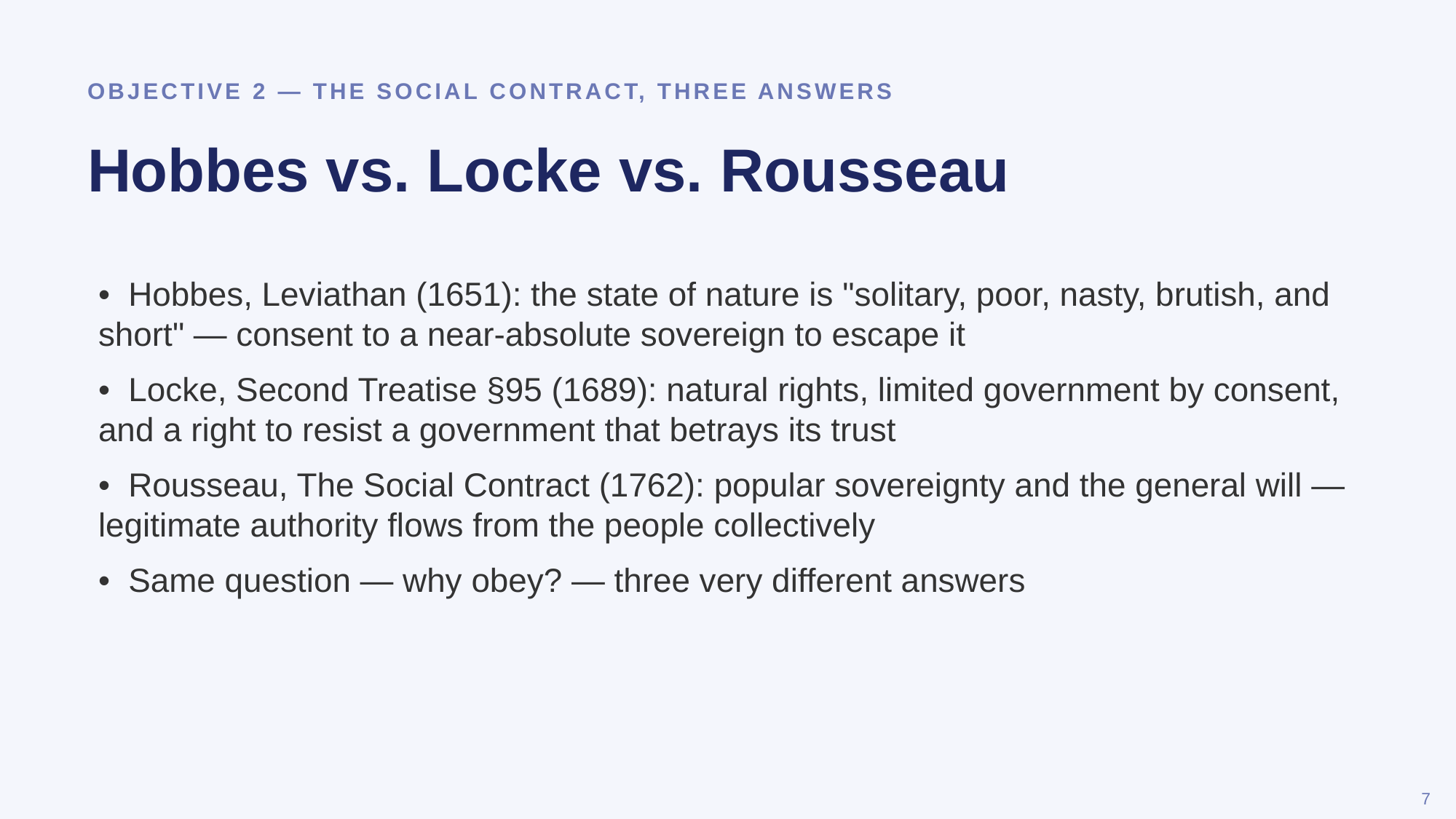

OBJECTIVE 2 — THE SOCIAL CONTRACT, THREE ANSWERS
Hobbes vs. Locke vs. Rousseau
•  Hobbes, Leviathan (1651): the state of nature is "solitary, poor, nasty, brutish, and short" — consent to a near-absolute sovereign to escape it
•  Locke, Second Treatise §95 (1689): natural rights, limited government by consent, and a right to resist a government that betrays its trust
•  Rousseau, The Social Contract (1762): popular sovereignty and the general will — legitimate authority flows from the people collectively
•  Same question — why obey? — three very different answers
7